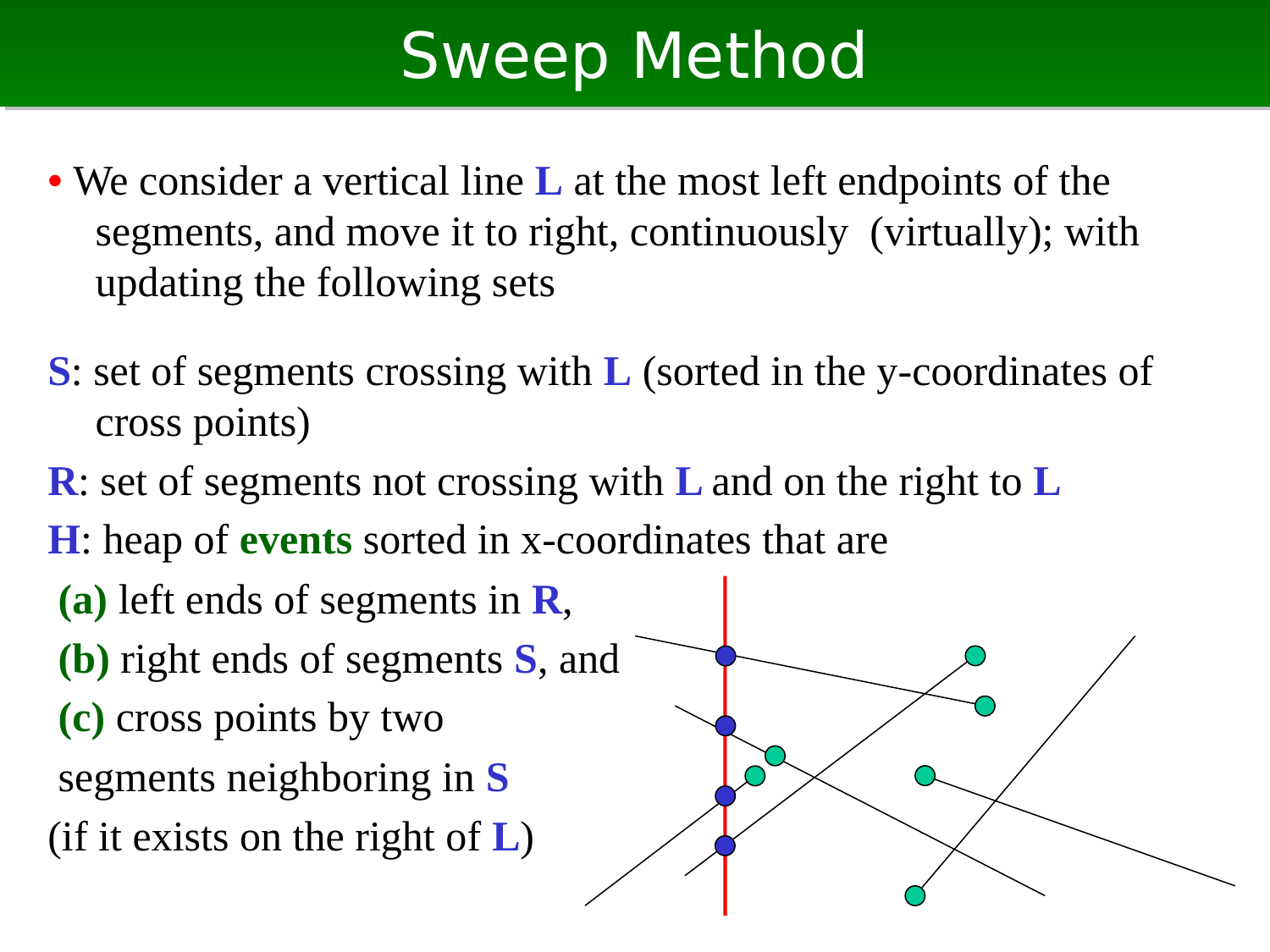

# Sweep Method
• We consider a vertical line L at the most left endpoints of the segments, and move it to right, continuously  (virtually); with updating the following sets

S: set of segments crossing with L (sorted in the y-coordinates of cross points)
R: set of segments not crossing with L and on the right to L
H: heap of events sorted in x-coordinates that are
 (a) left ends of segments in R,
 (b) right ends of segments S, and
 (c) cross points by two
 segments neighboring in S
(if it exists on the right of L)